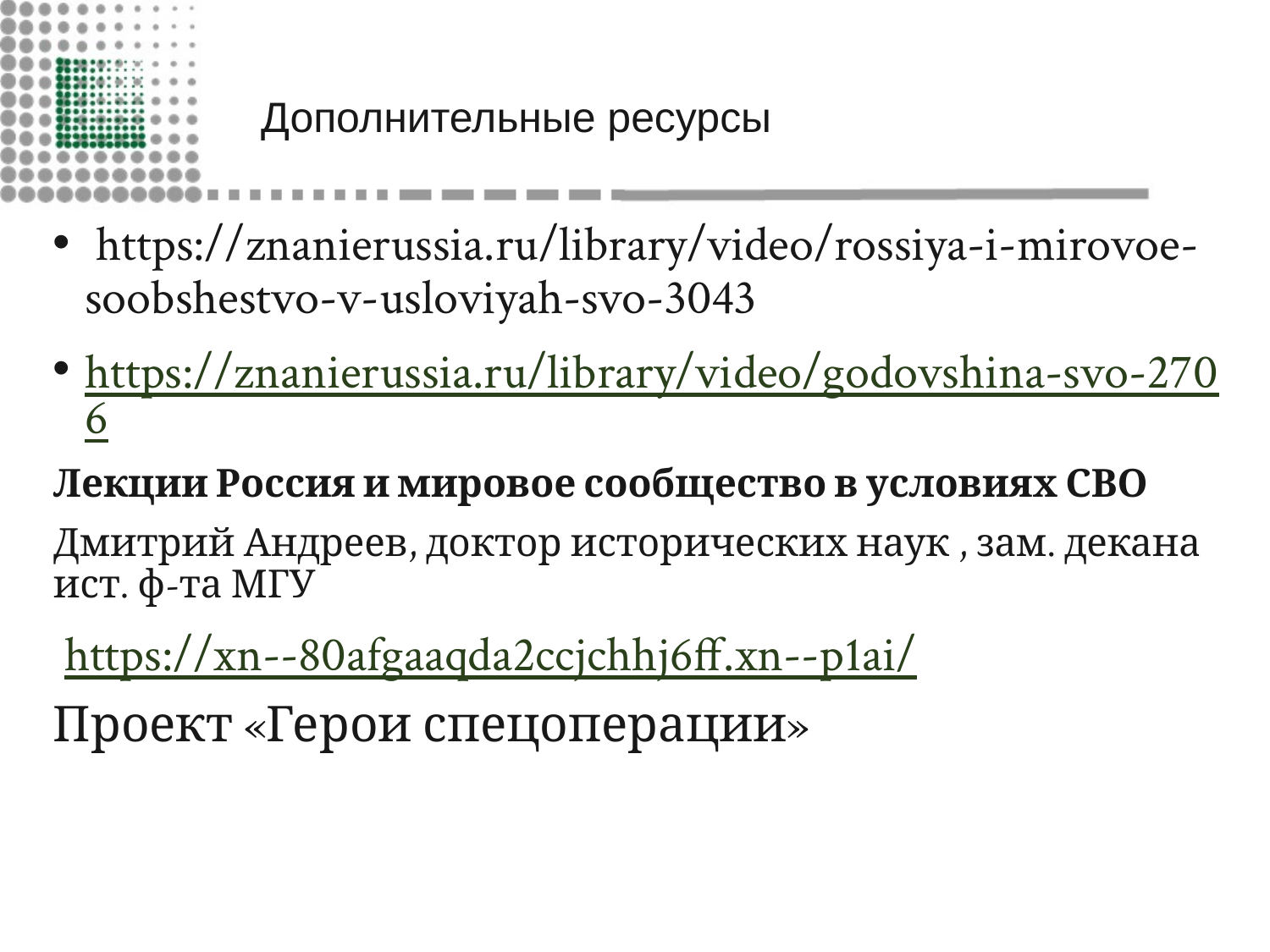

# Дополнительные ресурсы
 https://znanierussia.ru/library/video/rossiya-i-mirovoe-soobshestvo-v-usloviyah-svo-3043
https://znanierussia.ru/library/video/godovshina-svo-2706
Лекции Россия и мировое сообщество в условиях СВО
Дмитрий Андреев, доктор исторических наук , зам. декана ист. ф-та МГУ
 https://xn--80afgaaqda2ccjchhj6ff.xn--p1ai/
Проект «Герои спецоперации»